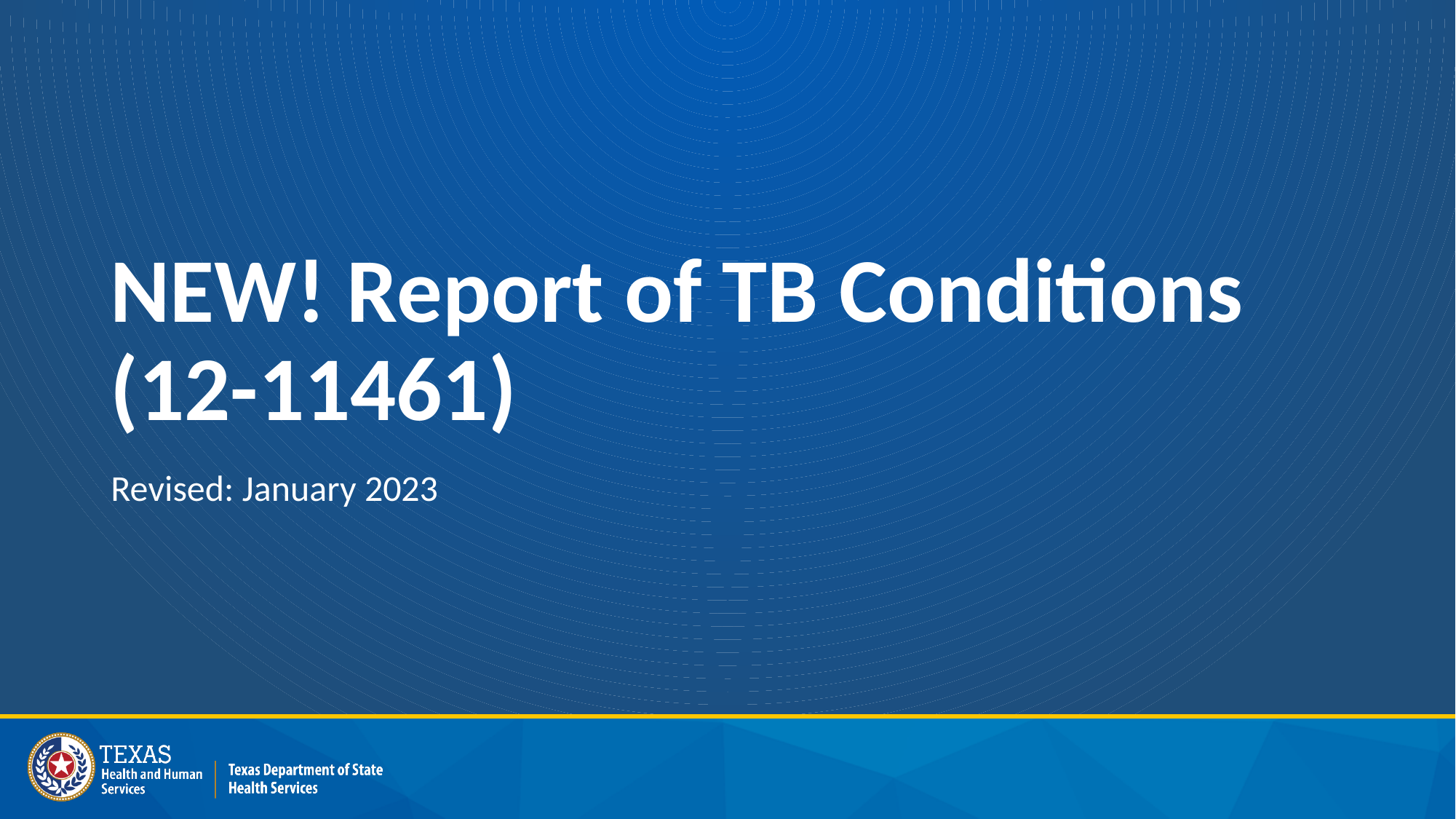

# NEW! Report of TB Conditions (12-11461)
Revised: January 2023